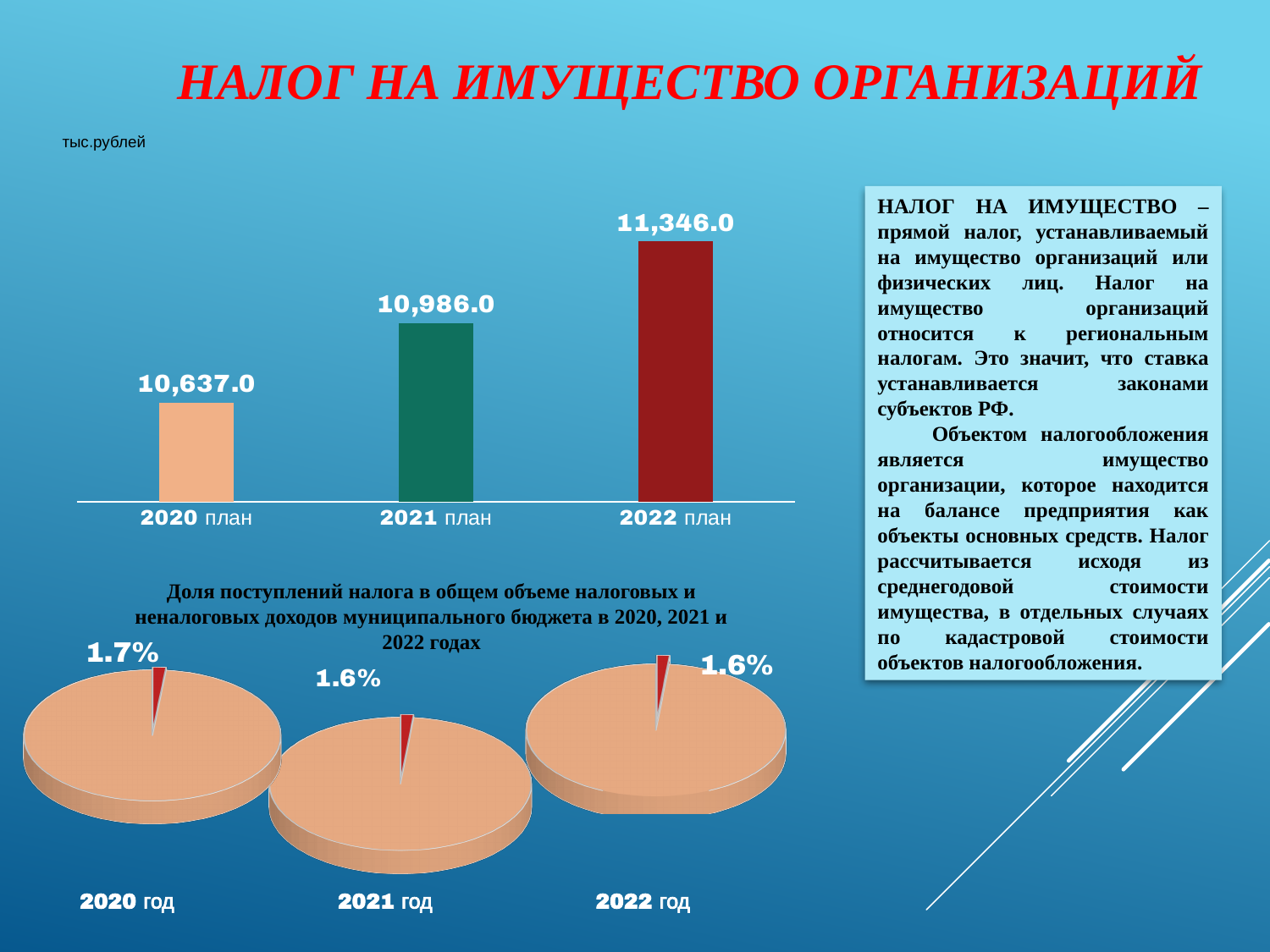

# Налог на имущество организаций
тыс.рублей

### Chart

| Category | Ряд 1 |
|---|---|
| 2020 план | 10637.0 |
| 2021 план | 10986.0 |
| 2022 план | 11346.0 |
НАЛОГ НА ИМУЩЕСТВО – прямой налог, устанавливаемый на имущество организаций или физических лиц. Налог на имущество организаций относится к региональным налогам. Это значит, что ставка устанавливается законами субъектов РФ.
    Объектом налогообложения является имущество организации, которое находится на балансе предприятия как объекты основных средств. Налог рассчитывается исходя из среднегодовой стоимости имущества, в отдельных случаях по кадастровой стоимости объектов налогообложения.

[unsupported chart]

Доля поступлений налога в общем объеме налоговых и неналоговых доходов муниципального бюджета в 2020, 2021 и 2022 годах

[unsupported chart]

### Chart

| Category |
|---|

[unsupported chart]

### Chart

| Category |
|---|
2020 год
2021 год
2022 год